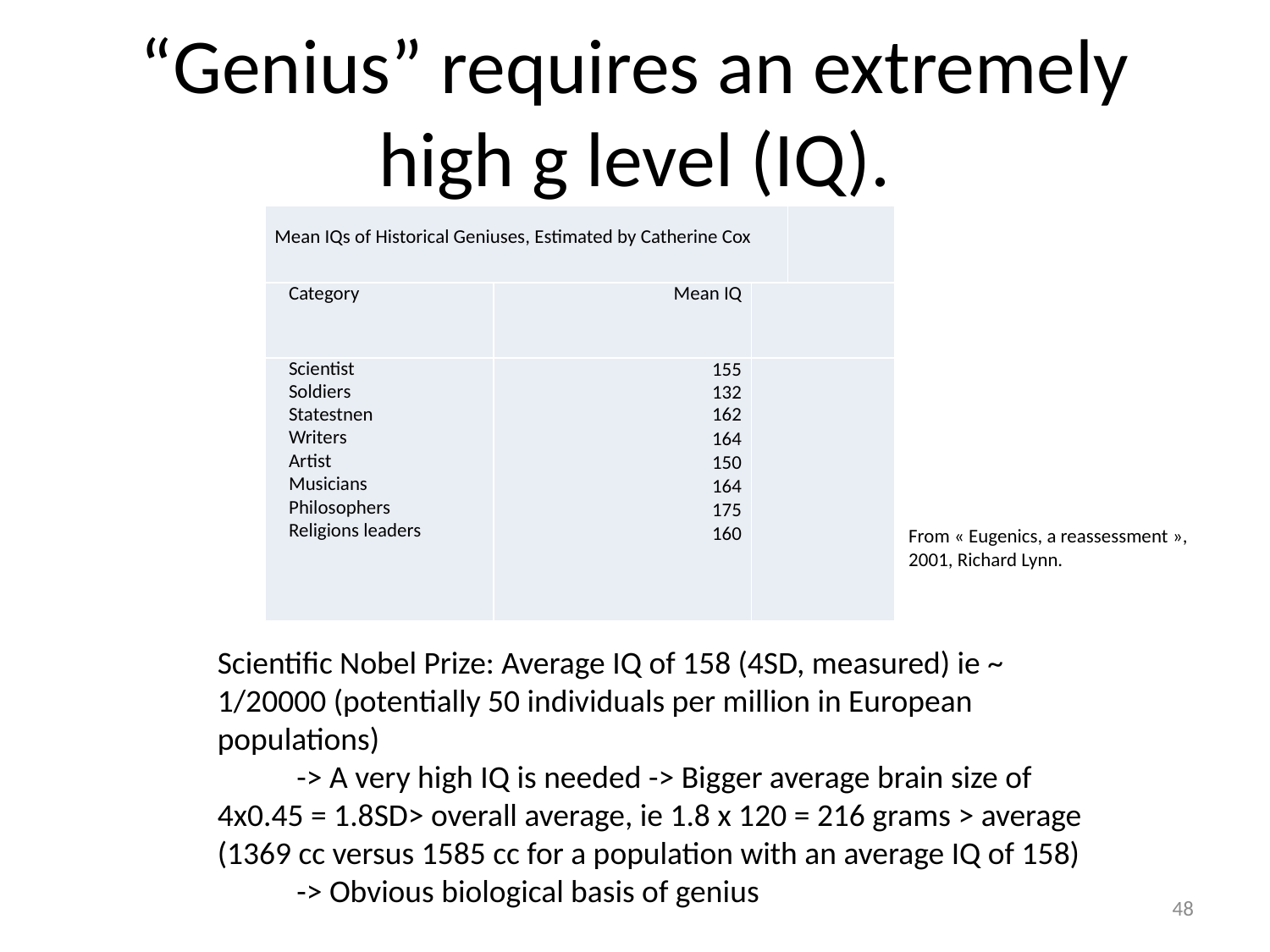

# “Genius” requires an extremely high g level (IQ).
| Mean IQs of Historical Geniuses, Estimated by Catherine Cox |  |  |  |
| --- | --- | --- | --- |
| Category | Mean IQ |  |  |
| Scientist Soldiers Statestnen Writers Artist Musicians Philosophers Religions leaders | 155 132 162 164 150 164 175 160 |  |  |
From « Eugenics, a reassessment »,
2001, Richard Lynn.
Scientific Nobel Prize: Average IQ of 158 (4SD, measured) ie ~ 1/20000 (potentially 50 individuals per million in European populations)
           -> A very high IQ is needed -> Bigger average brain size of 4x0.45 = 1.8SD> overall average, ie 1.8 x 120 = 216 grams > average (1369 cc versus 1585 cc for a population with an average IQ of 158)
           -> Obvious biological basis of genius

48